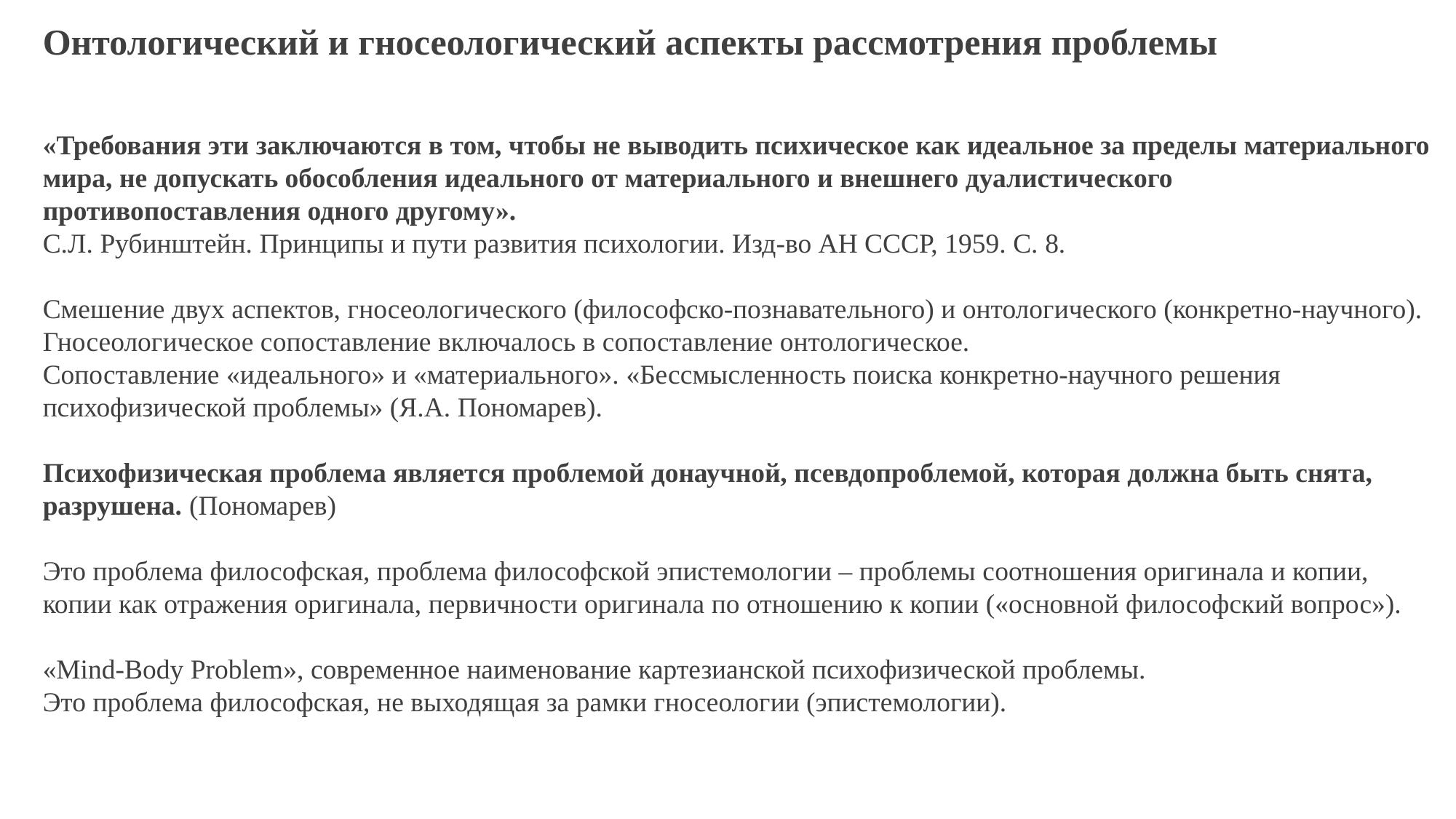

Онтологический и гносеологический аспекты рассмотрения проблемы

«Требова­ния эти заключаются в том, чтобы не выводить психическое как идеальное за пределы материального мира, не допускать обособления идеального от материального и внешнего дуалистического противопоставления одного другому».
С.Л. Рубинштейн. Принципы и пути развития психологии. Изд-во АН СССР, 1959. С. 8.

Смешение двух аспектов, гносеологического (философско-познавательного) и онтологического (конкретно-научного). Гносеологическое сопоставление включалось в сопоставление онтологическое.
Сопоставление «идеального» и «материального». «Бессмысленность поиска конкретно-научного решения психофизической проблемы» (Я.А. Пономарев).

Психофизическая проблема является проблемой донаучной, псевдопроблемой, которая должна быть снята, разрушена. (Пономарев)

Это проблема философская, проблема философской эпистемологии – проблемы соотношения оригинала и копии, копии как отражения оригинала, первичности оригинала по отношению к копии («основной философский вопрос»).

«Mind-Body Problem», современное наименование картезианской психофизической проблемы.
Это проблема философская, не выходящая за рамки гносеологии (эпистемологии).